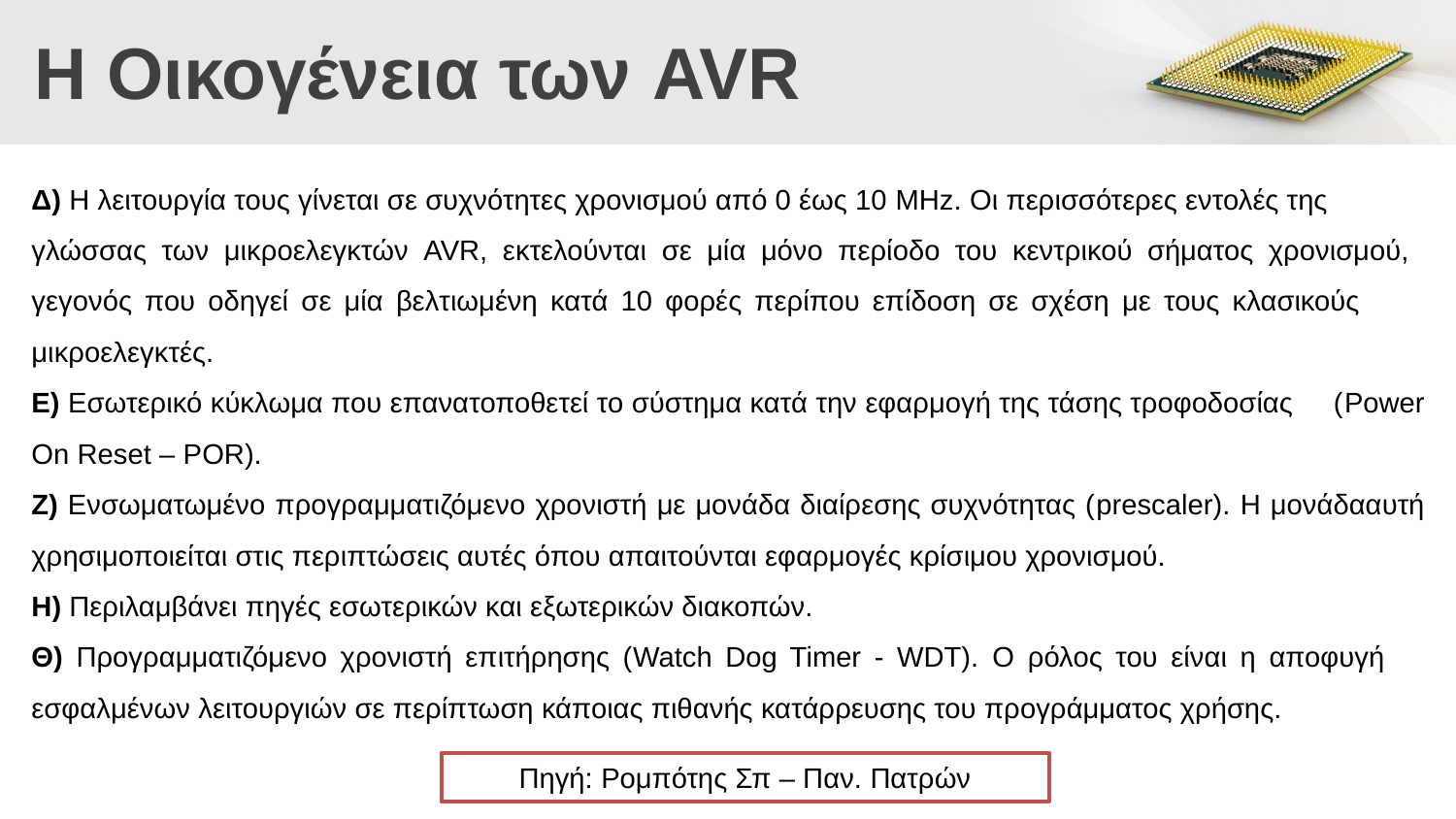

# Η Οικογένεια των AVR
Δ) Η λειτουργία τους γίνεται σε συχνότητες χρονισμού από 0 έως 10 MHz. Οι περισσότερες εντολές της
γλώσσας των μικροελεγκτών AVR, εκτελούνται σε μία μόνο περίοδο του κεντρικού σήματος χρονισμού,  γεγονός που οδηγεί σε μία βελτιωμένη κατά 10 φορές περίπου επίδοση σε σχέση με τους κλασικούς      μικροελεγκτές.
Ε) Εσωτερικό κύκλωμα που επανατοποθετεί το σύστημα κατά την εφαρμογή της τάσης τροφοδοσίας     (Power On Reset – POR).
Ζ) Ενσωματωμένο προγραμματιζόμενο χρονιστή με μονάδα διαίρεσης συχνότητας (prescaler). Η μονάδααυτή χρησιμοποιείται στις περιπτώσεις αυτές όπου απαιτούνται εφαρμογές κρίσιμου χρονισμού.
Η) Περιλαμβάνει πηγές εσωτερικών και εξωτερικών διακοπών.
Θ) Προγραμματιζόμενο χρονιστή επιτήρησης (Watch Dog Timer - WDT). Ο ρόλος του είναι η αποφυγή    εσφαλμένων λειτουργιών σε περίπτωση κάποιας πιθανής κατάρρευσης του προγράμματος χρήσης.
Πηγή: Ρομπότης Σπ – Παν. Πατρών